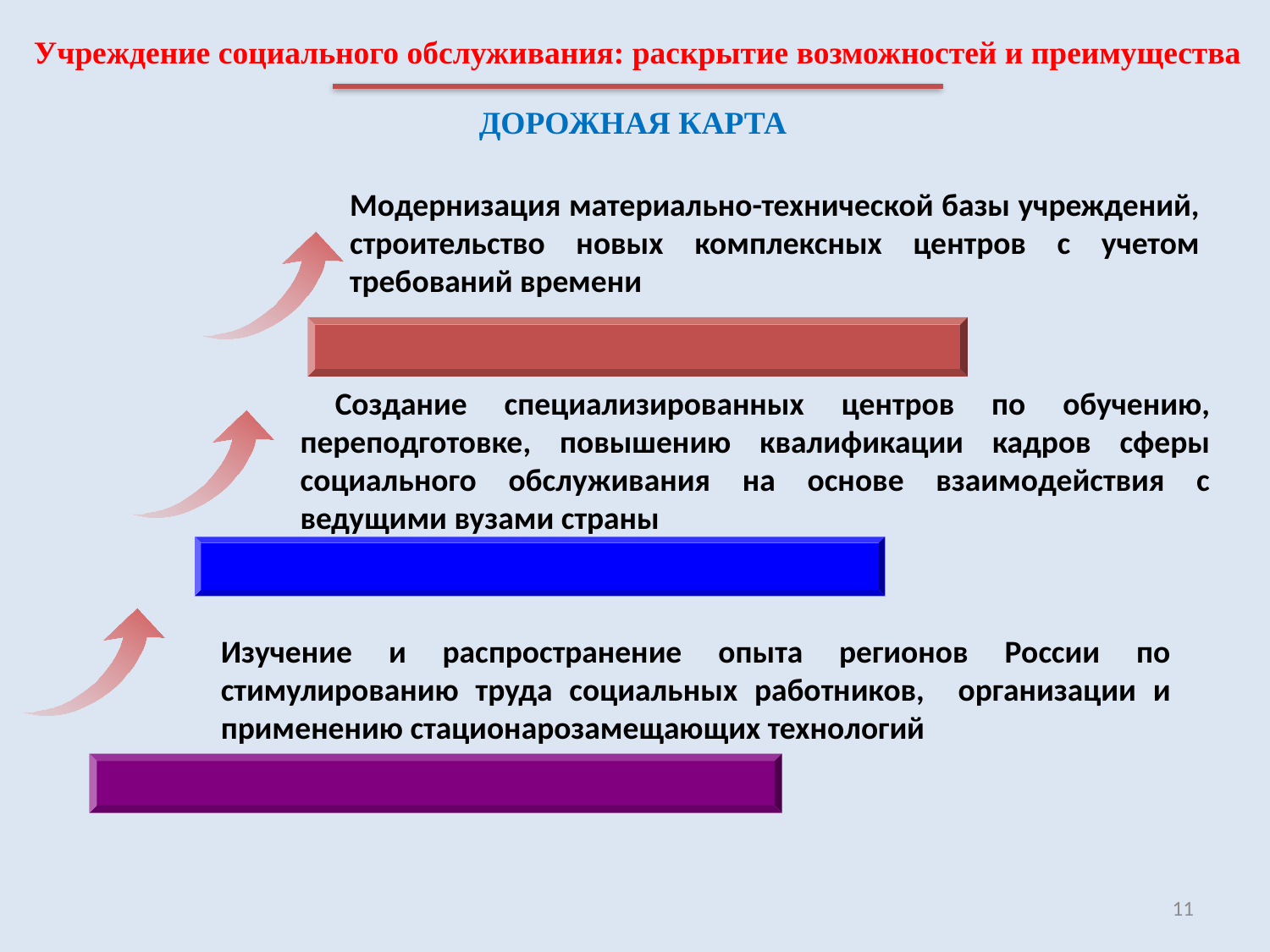

Учреждение социального обслуживания: раскрытие возможностей и преимущества
ДОРОЖНАЯ КАРТА
Модернизация материально-технической базы учреждений, строительство новых комплексных центров с учетом требований времени

 Создание специализированных центров по обучению, переподготовке, повышению квалификации кадров сферы социального обслуживания на основе взаимодействия с ведущими вузами страны

Изучение и распространение опыта регионов России по стимулированию труда социальных работников,  организации и применению стационарозамещающих технологий

11